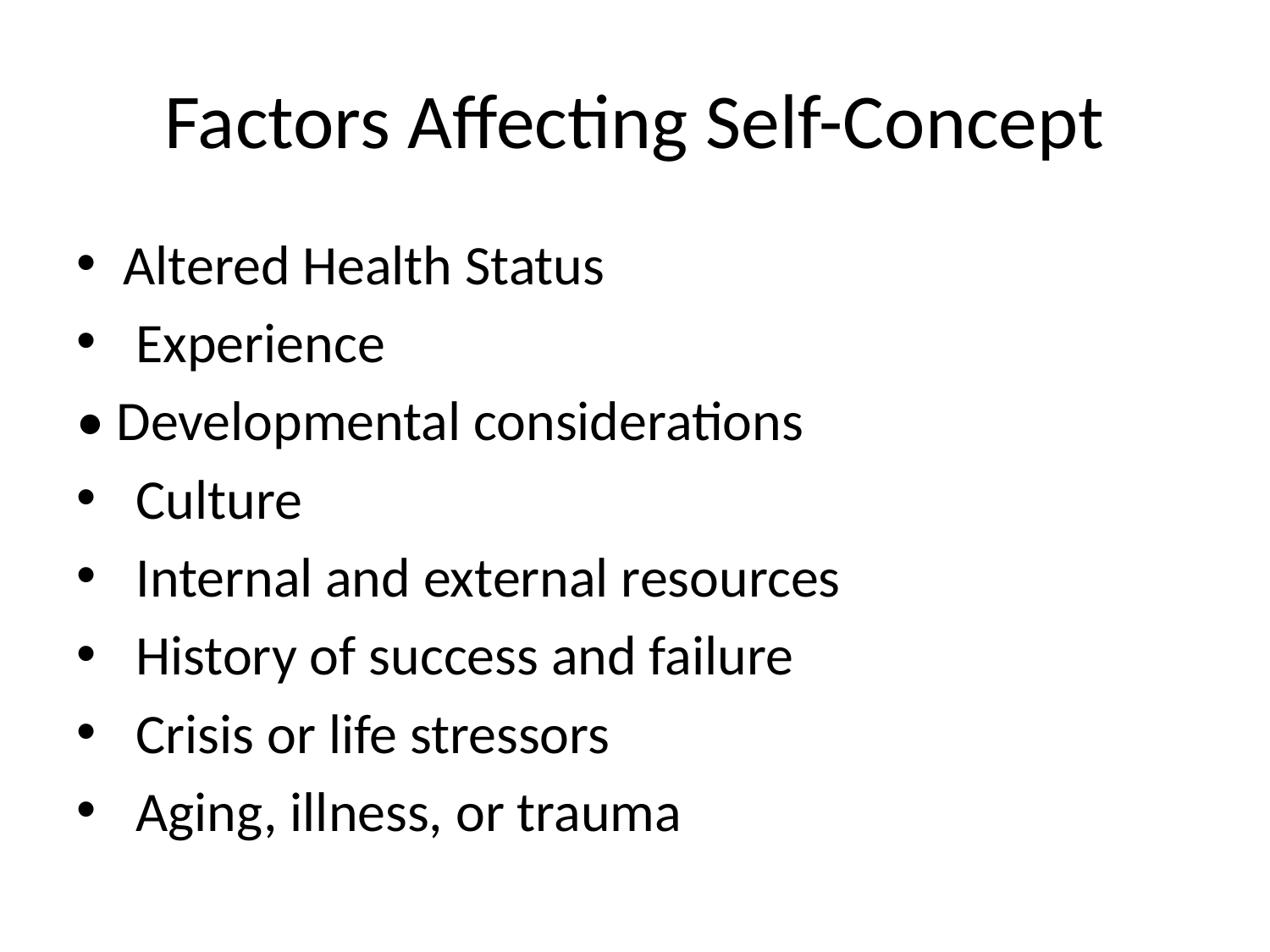

# Factors Affecting Self-Concept
Altered Health Status
 Experience
• Developmental considerations
 Culture
 Internal and external resources
 History of success and failure
 Crisis or life stressors
 Aging, illness, or trauma